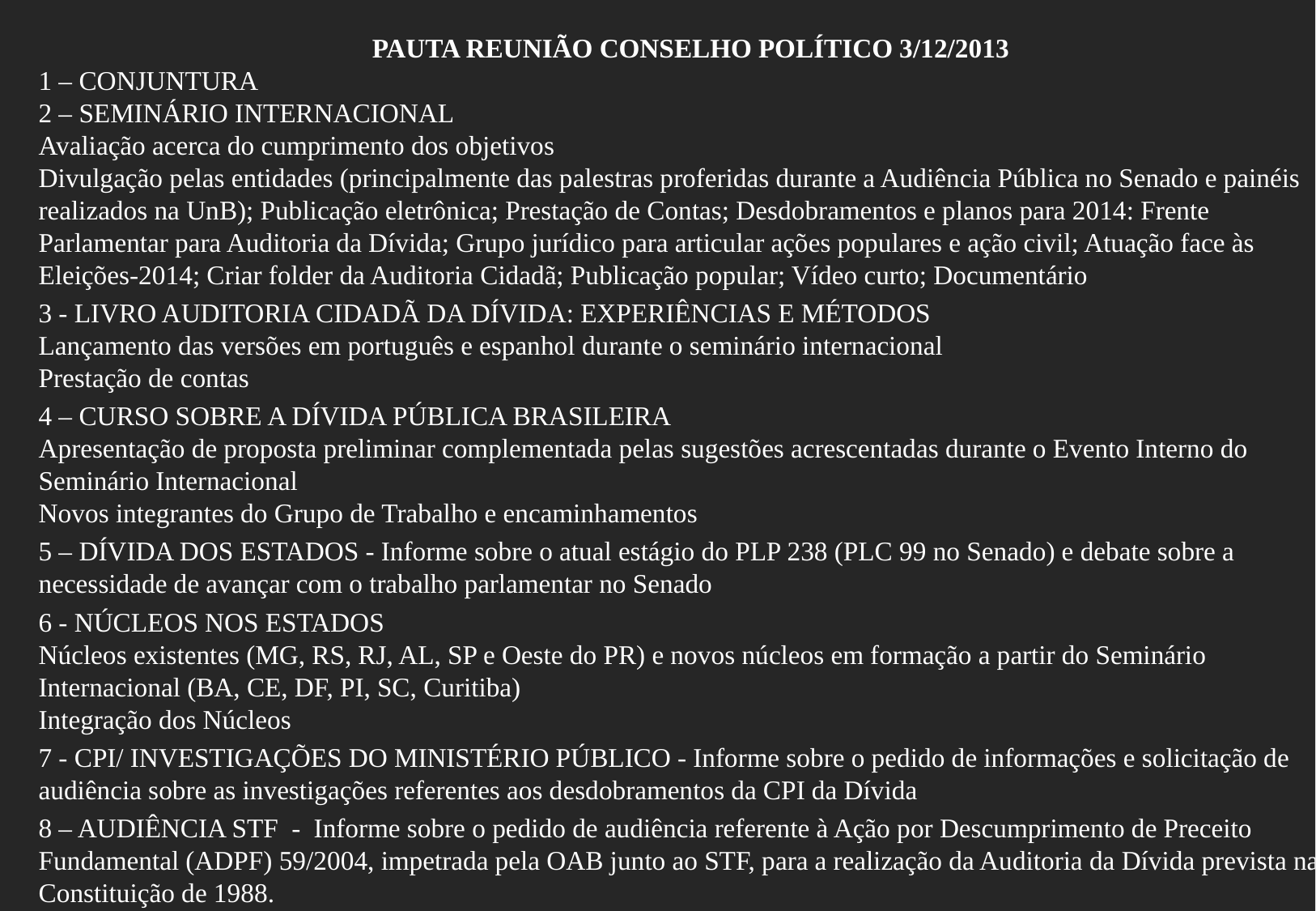

PAUTA REUNIÃO CONSELHO POLÍTICO 3/12/2013
1 – CONJUNTURA
2 – SEMINÁRIO INTERNACIONAL
Avaliação acerca do cumprimento dos objetivos
Divulgação pelas entidades (principalmente das palestras proferidas durante a Audiência Pública no Senado e painéis realizados na UnB); Publicação eletrônica; Prestação de Contas; Desdobramentos e planos para 2014: Frente Parlamentar para Auditoria da Dívida; Grupo jurídico para articular ações populares e ação civil; Atuação face às Eleições-2014; Criar folder da Auditoria Cidadã; Publicação popular; Vídeo curto; Documentário

3 - LIVRO AUDITORIA CIDADÃ DA DÍVIDA: EXPERIÊNCIAS E MÉTODOS
Lançamento das versões em português e espanhol durante o seminário internacional
Prestação de contas

4 – CURSO SOBRE A DÍVIDA PÚBLICA BRASILEIRA
Apresentação de proposta preliminar complementada pelas sugestões acrescentadas durante o Evento Interno do Seminário Internacional
Novos integrantes do Grupo de Trabalho e encaminhamentos

5 – DÍVIDA DOS ESTADOS - Informe sobre o atual estágio do PLP 238 (PLC 99 no Senado) e debate sobre a necessidade de avançar com o trabalho parlamentar no Senado

6 - NÚCLEOS NOS ESTADOS
Núcleos existentes (MG, RS, RJ, AL, SP e Oeste do PR) e novos núcleos em formação a partir do Seminário Internacional (BA, CE, DF, PI, SC, Curitiba)
Integração dos Núcleos

7 - CPI/ INVESTIGAÇÕES DO MINISTÉRIO PÚBLICO - Informe sobre o pedido de informações e solicitação de audiência sobre as investigações referentes aos desdobramentos da CPI da Dívida

8 – AUDIÊNCIA STF  -  Informe sobre o pedido de audiência referente à Ação por Descumprimento de Preceito Fundamental (ADPF) 59/2004, impetrada pela OAB junto ao STF, para a realização da Auditoria da Dívida prevista na Constituição de 1988.